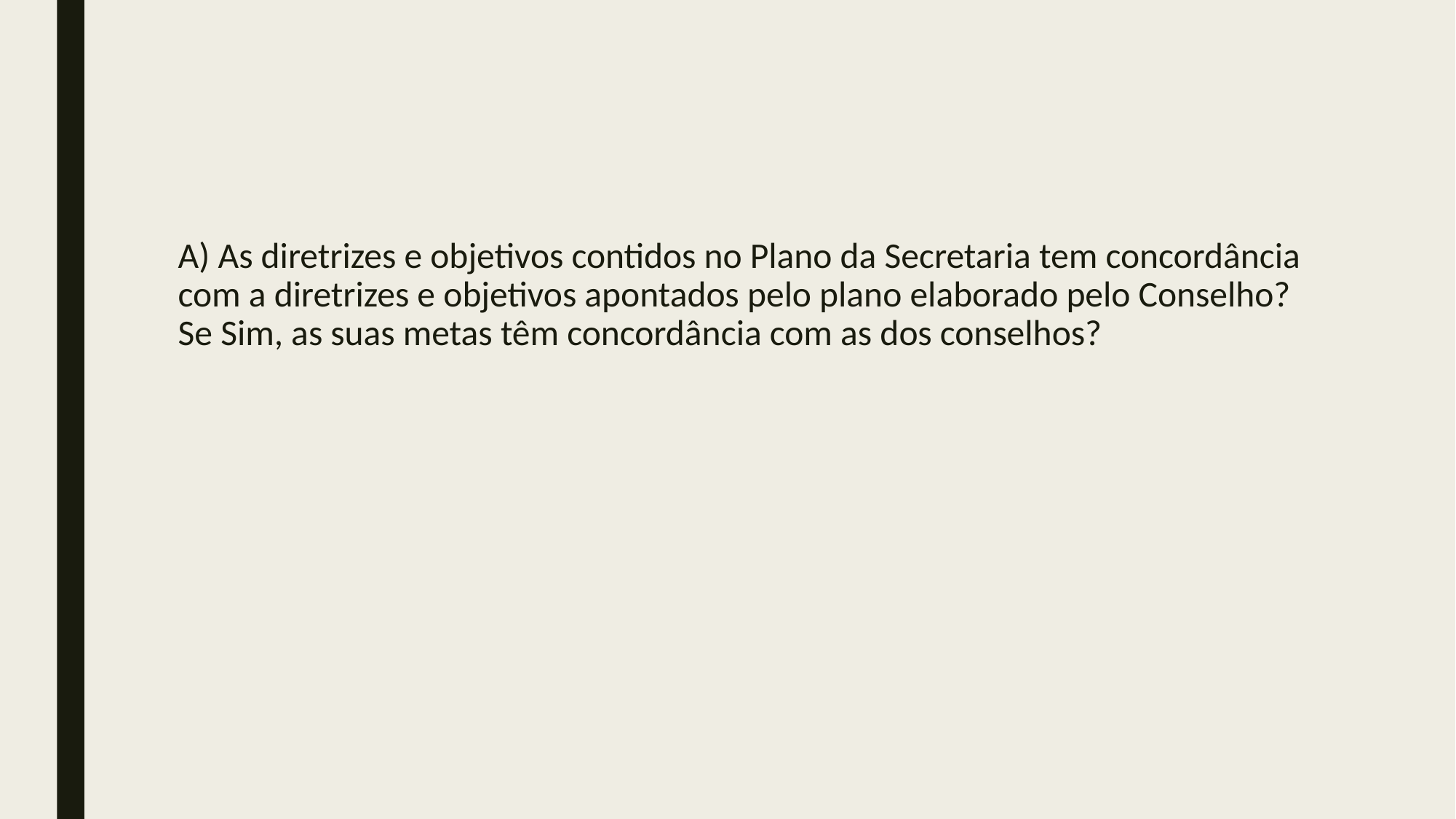

# A) As diretrizes e objetivos contidos no Plano da Secretaria tem concordância com a diretrizes e objetivos apontados pelo plano elaborado pelo Conselho? Se Sim, as suas metas têm concordância com as dos conselhos?